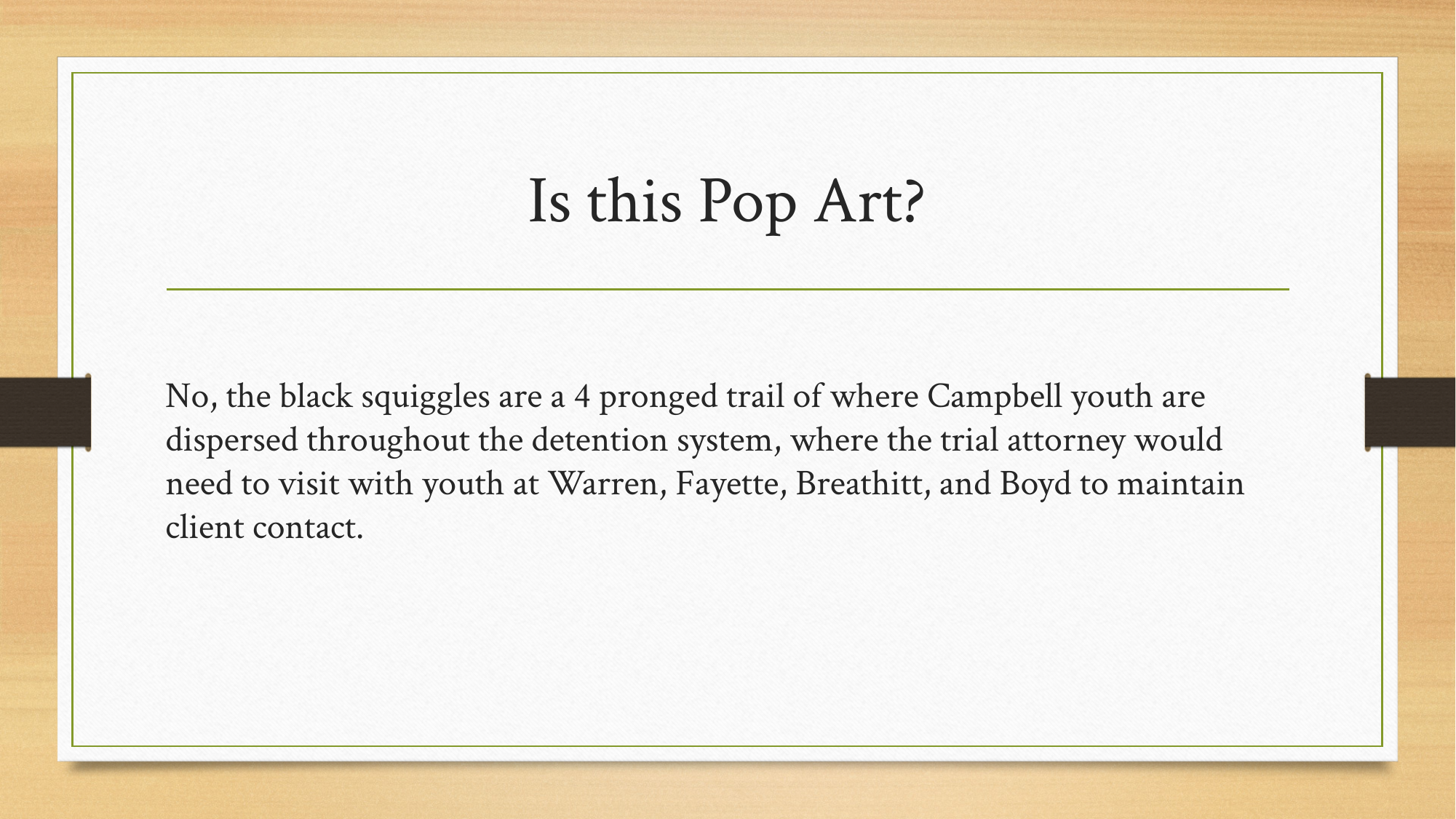

# Is this Pop Art?

No, the black squiggles are a 4 pronged trail of where Campbell youth are dispersed throughout the detention system, where the trial attorney would need to visit with youth at Warren, Fayette, Breathitt, and Boyd to maintain client contact.